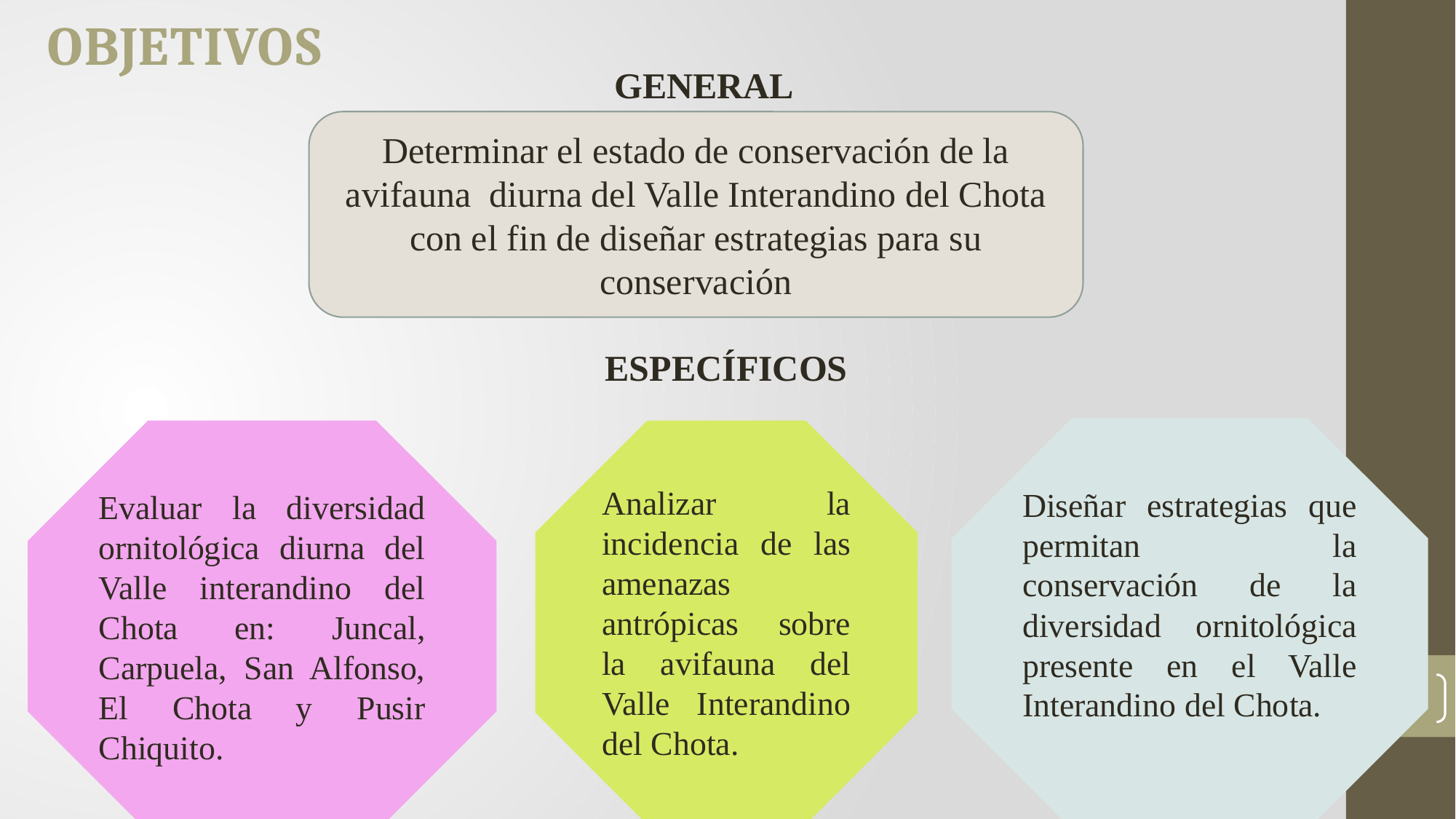

OBJETIVOS
GENERAL
Determinar el estado de conservación de la avifauna  diurna del Valle Interandino del Chota con el fin de diseñar estrategias para su conservación
ESPECÍFICOS
Diseñar estrategias que permitan la conservación de la diversidad ornitológica presente en el Valle Interandino del Chota.

Evaluar la diversidad ornitológica diurna del Valle interandino del Chota en: Juncal, Carpuela, San Alfonso, El Chota y Pusir Chiquito.
Analizar la incidencia de las amenazas antrópicas sobre la avifauna del Valle Interandino del Chota.
3